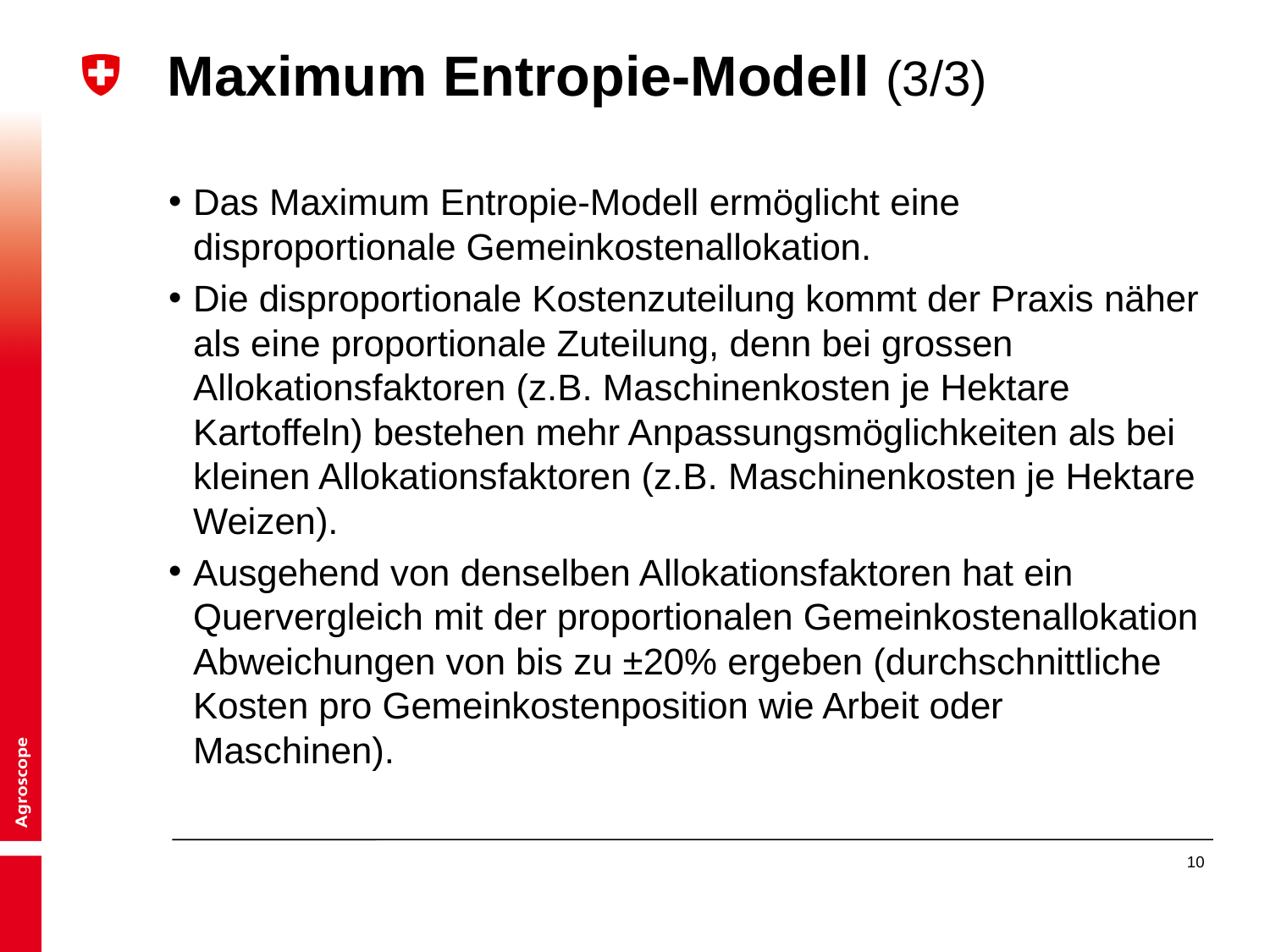

# Maximum Entropie-Modell (3/3)
Das Maximum Entropie-Modell ermöglicht eine disproportionale Gemeinkostenallokation.
Die disproportionale Kostenzuteilung kommt der Praxis näher als eine proportionale Zuteilung, denn bei grossen Allokationsfaktoren (z.B. Maschinenkosten je Hektare Kartoffeln) bestehen mehr Anpassungsmöglichkeiten als bei kleinen Allokationsfaktoren (z.B. Maschinenkosten je Hektare Weizen).
Ausgehend von denselben Allokationsfaktoren hat ein Quervergleich mit der proportionalen Gemeinkostenallokation Abweichungen von bis zu ±20% ergeben (durchschnittliche Kosten pro Gemeinkostenposition wie Arbeit oder Maschinen).